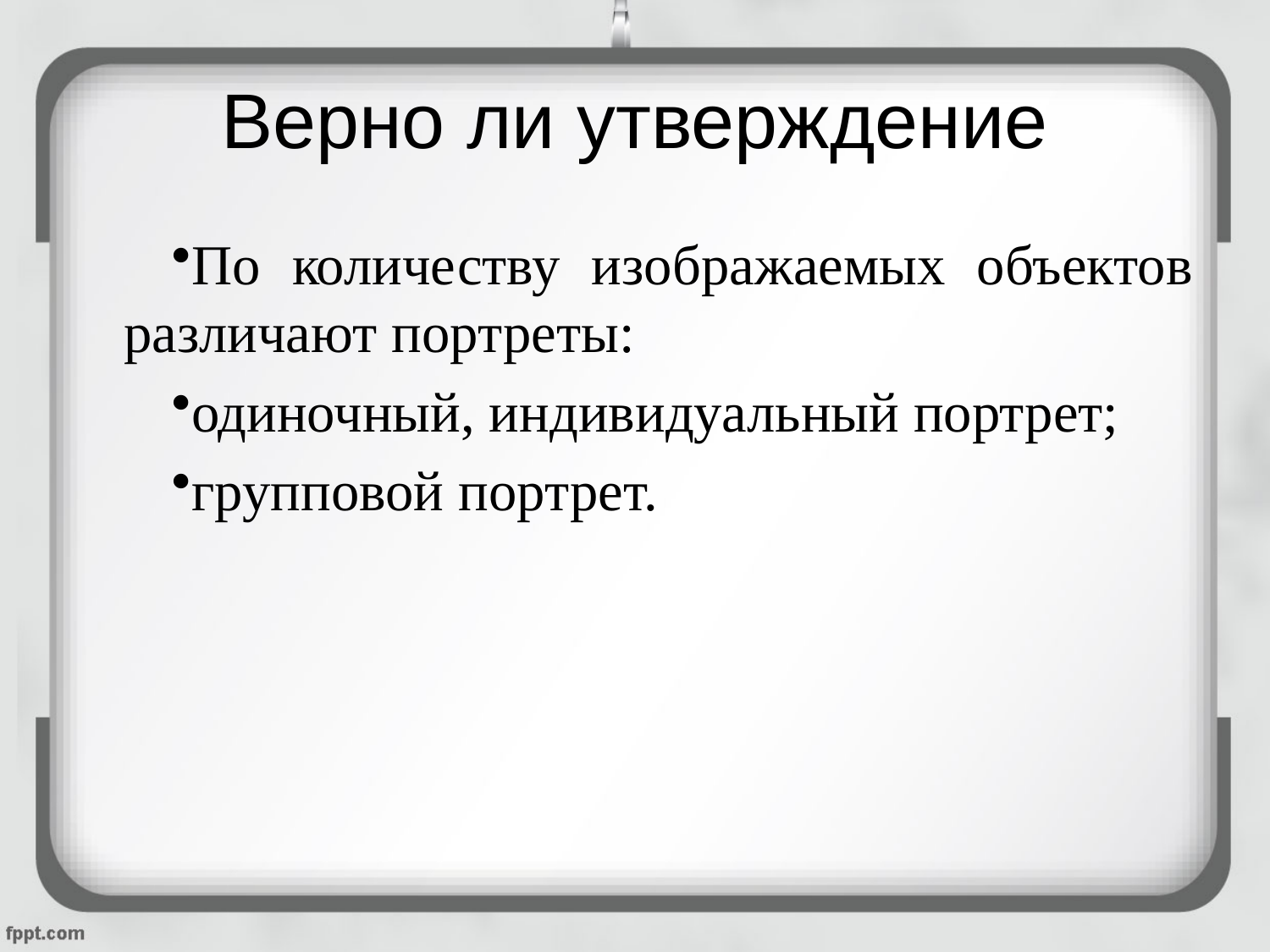

# Верно ли утверждение
По количеству изображаемых объектов различают портреты:
одиночный, индивидуальный портрет;
групповой портрет.